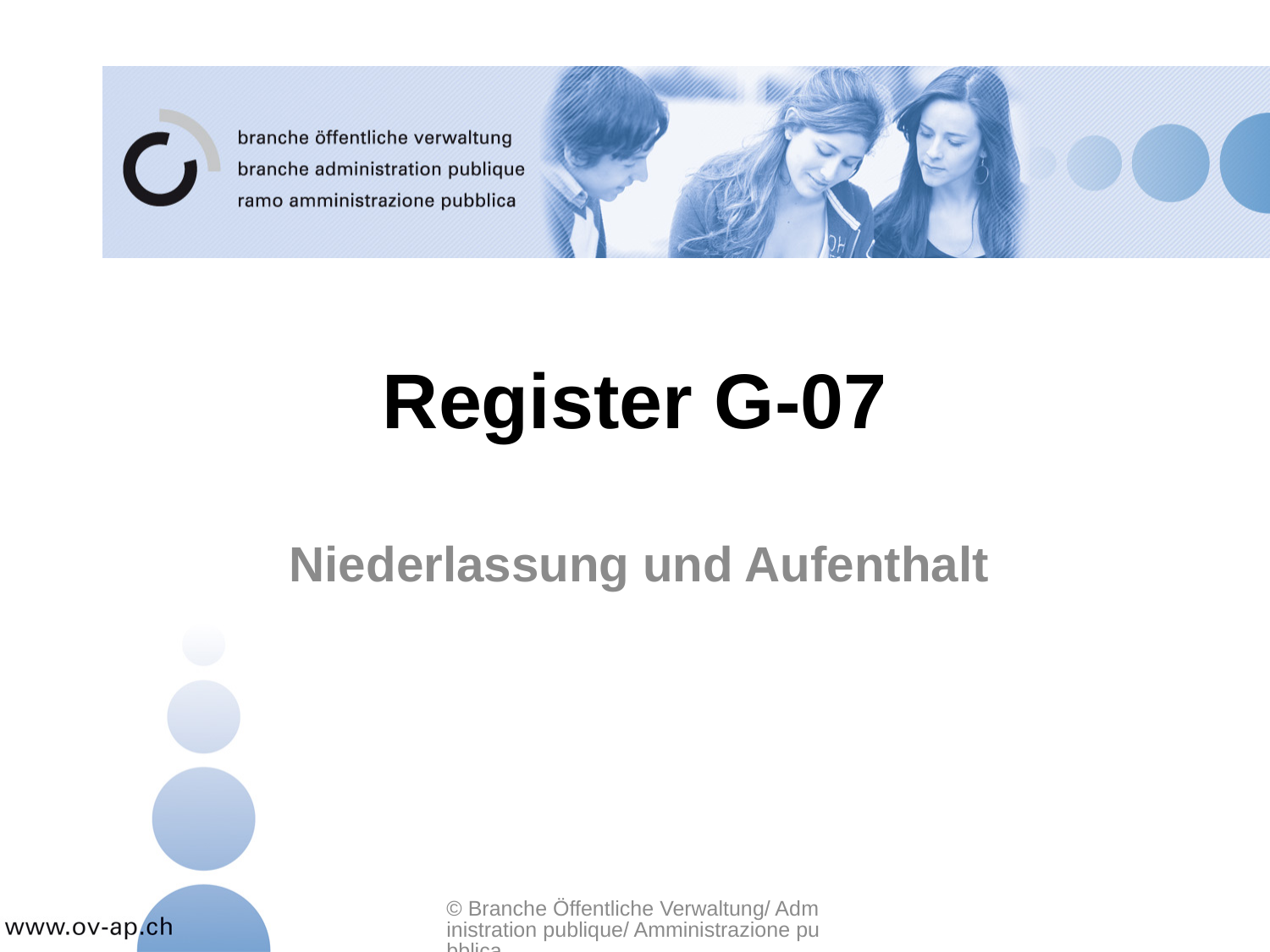

# Register G-07
Niederlassung und Aufenthalt
© Branche Öffentliche Verwaltung/ Administration publique/ Amministrazione pubblica